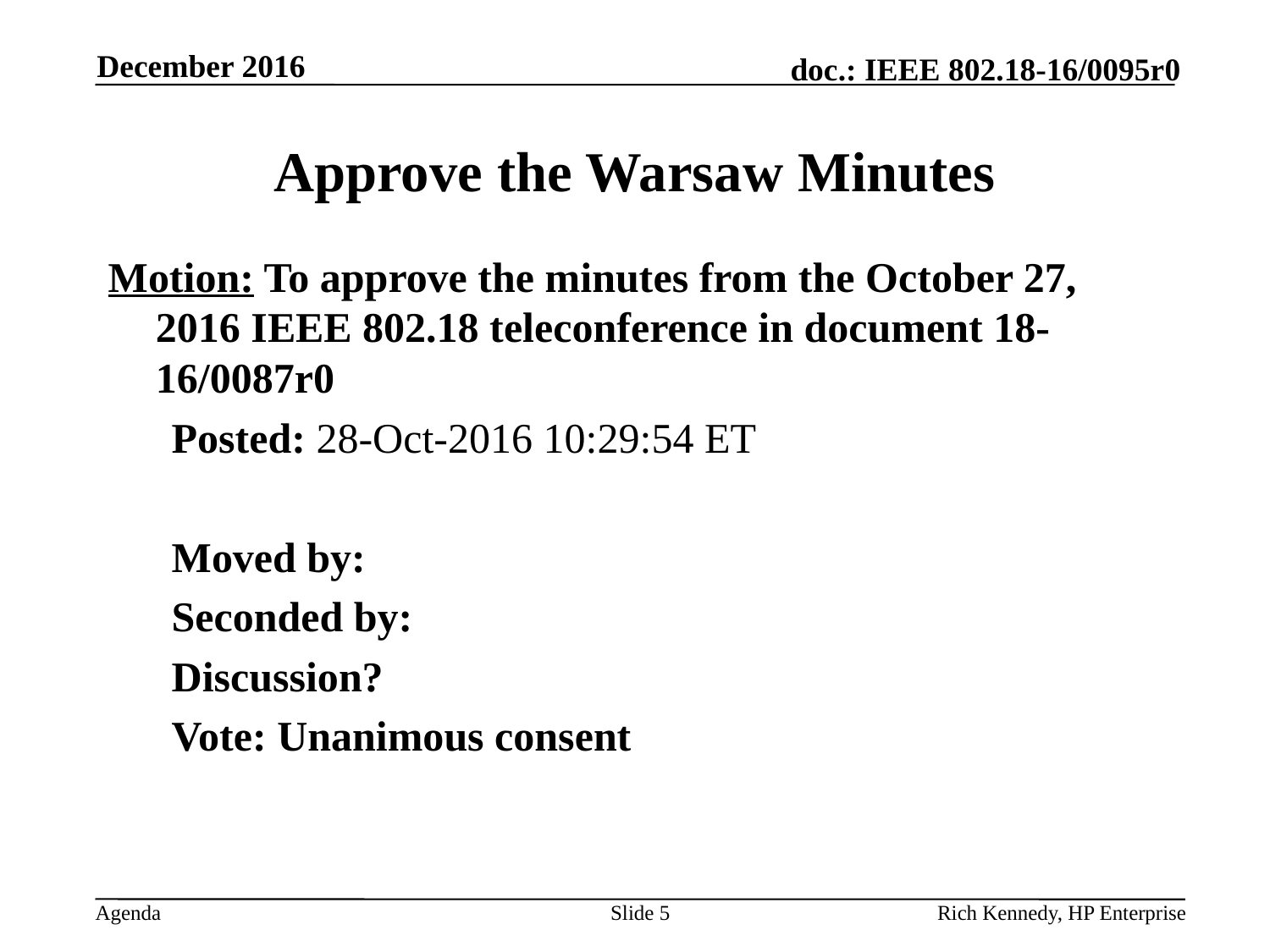

December 2016
# Approve the Warsaw Minutes
Motion: To approve the minutes from the October 27, 2016 IEEE 802.18 teleconference in document 18-16/0087r0
Posted: 28-Oct-2016 10:29:54 ET

Moved by:
Seconded by:
Discussion?
Vote: Unanimous consent
Slide 5
Rich Kennedy, HP Enterprise